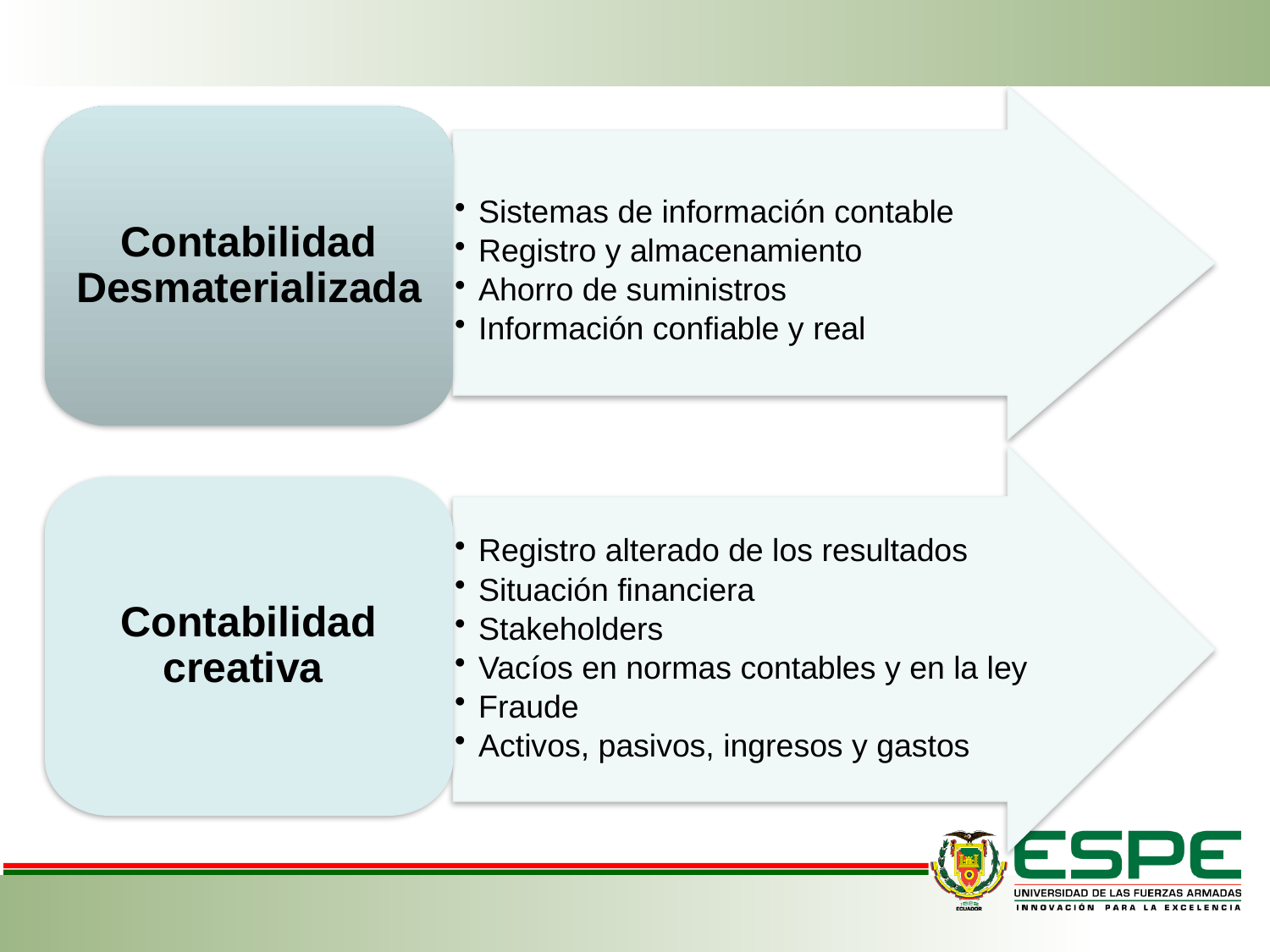

Sistemas de información contable
Registro y almacenamiento
Ahorro de suministros
Información confiable y real

Contabilidad Desmaterializada
Registro alterado de los resultados
Situación financiera
Stakeholders
Vacíos en normas contables y en la ley
Fraude
Activos, pasivos, ingresos y gastos
Contabilidad creativa